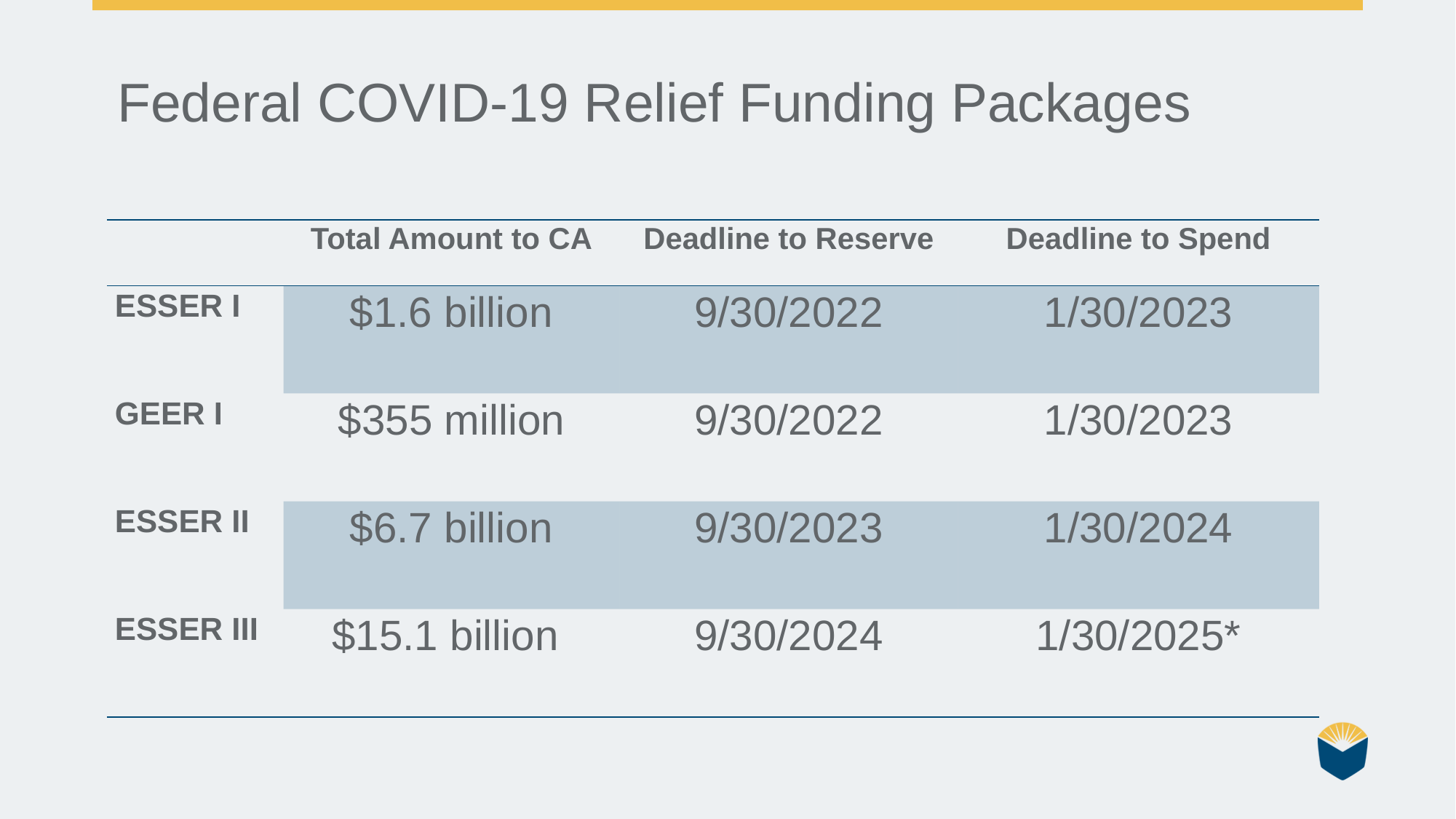

Federal COVID-19 Relief Funding Packages
|  | Total Amount to CA | Deadline to Reserve | Deadline to Spend |
| --- | --- | --- | --- |
| ESSER I | $1.6 billion | 9/30/2022 | 1/30/2023 |
| GEER I | $355 million | 9/30/2022 | 1/30/2023 |
| ESSER II | $6.7 billion | 9/30/2023 | 1/30/2024 |
| ESSER III | $15.1 billion | 9/30/2024 | 1/30/2025\* |